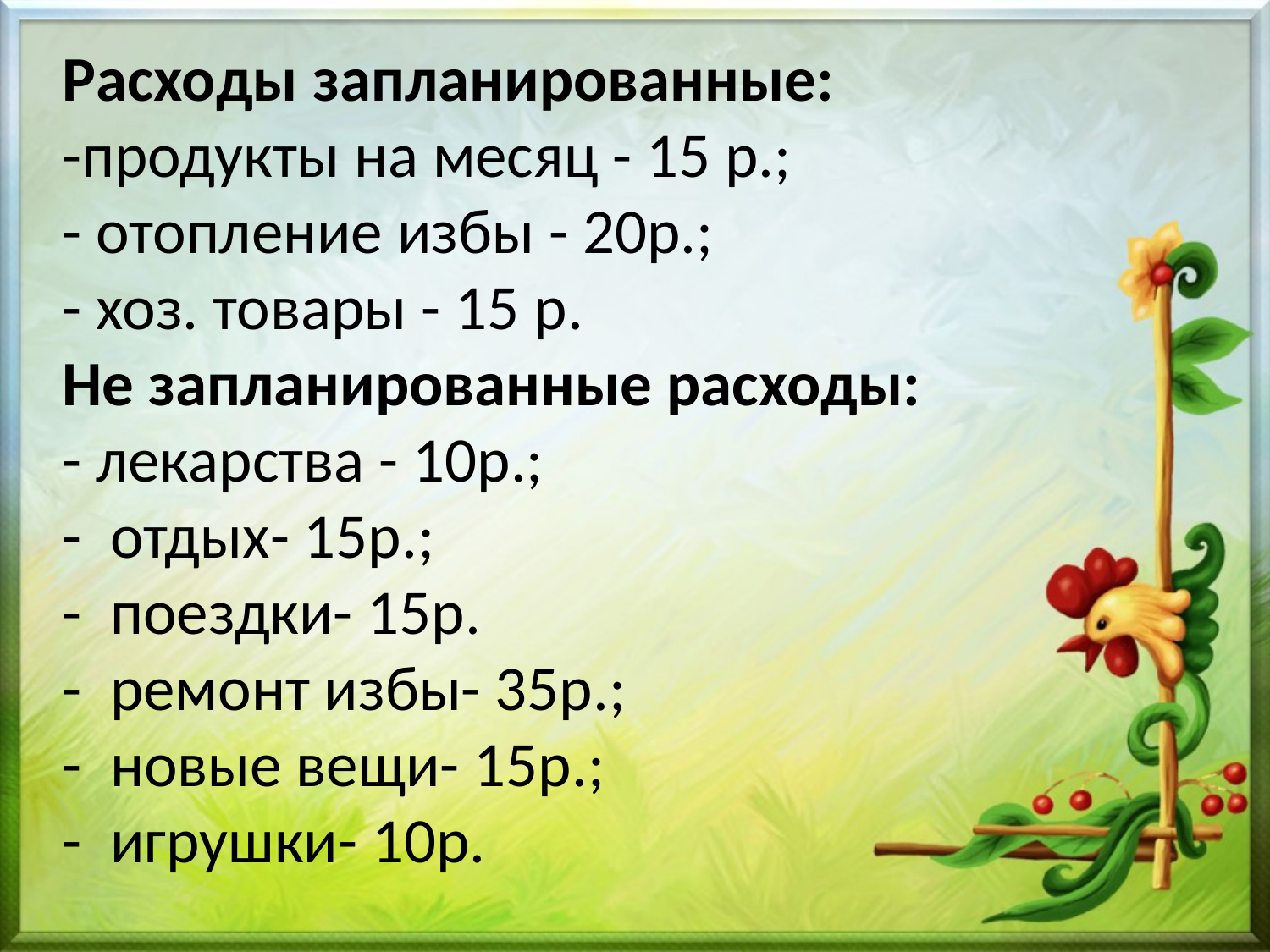

Расходы запланированные:
-продукты на месяц - 15 р.;
- отопление избы - 20р.;
- хоз. товары - 15 р.
Не запланированные расходы:
- лекарства - 10р.;
-  отдых- 15р.;
-  поездки- 15р.
-  ремонт избы- 35р.;
-  новые вещи- 15р.;
-  игрушки- 10р.